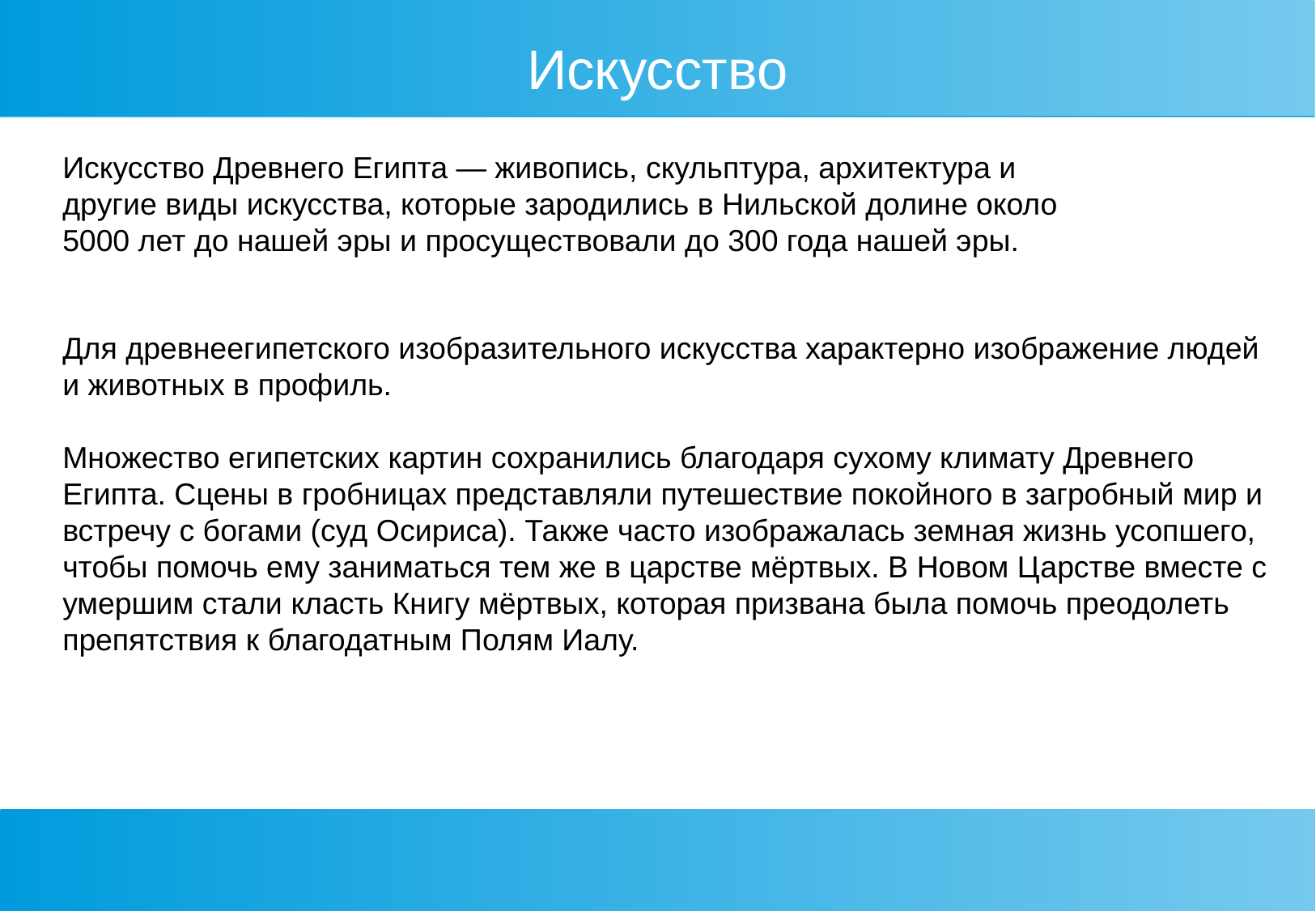

Искусство
Искусство Древнего Египта — живопись, скульптура, архитектура и другие виды искусства, которые зародились в Нильской долине около 5000 лет до нашей эры и просуществовали до 300 года нашей эры.
Для древнеегипетского изобразительного искусства характерно изображение людей и животных в профиль.

Множество египетских картин сохранились благодаря сухому климату Древнего Египта. Сцены в гробницах представляли путешествие покойного в загробный мир и встречу с богами (суд Осириса). Также часто изображалась земная жизнь усопшего, чтобы помочь ему заниматься тем же в царстве мёртвых. В Новом Царстве вместе с умершим стали класть Книгу мёртвых, которая призвана была помочь преодолеть препятствия к благодатным Полям Иалу.